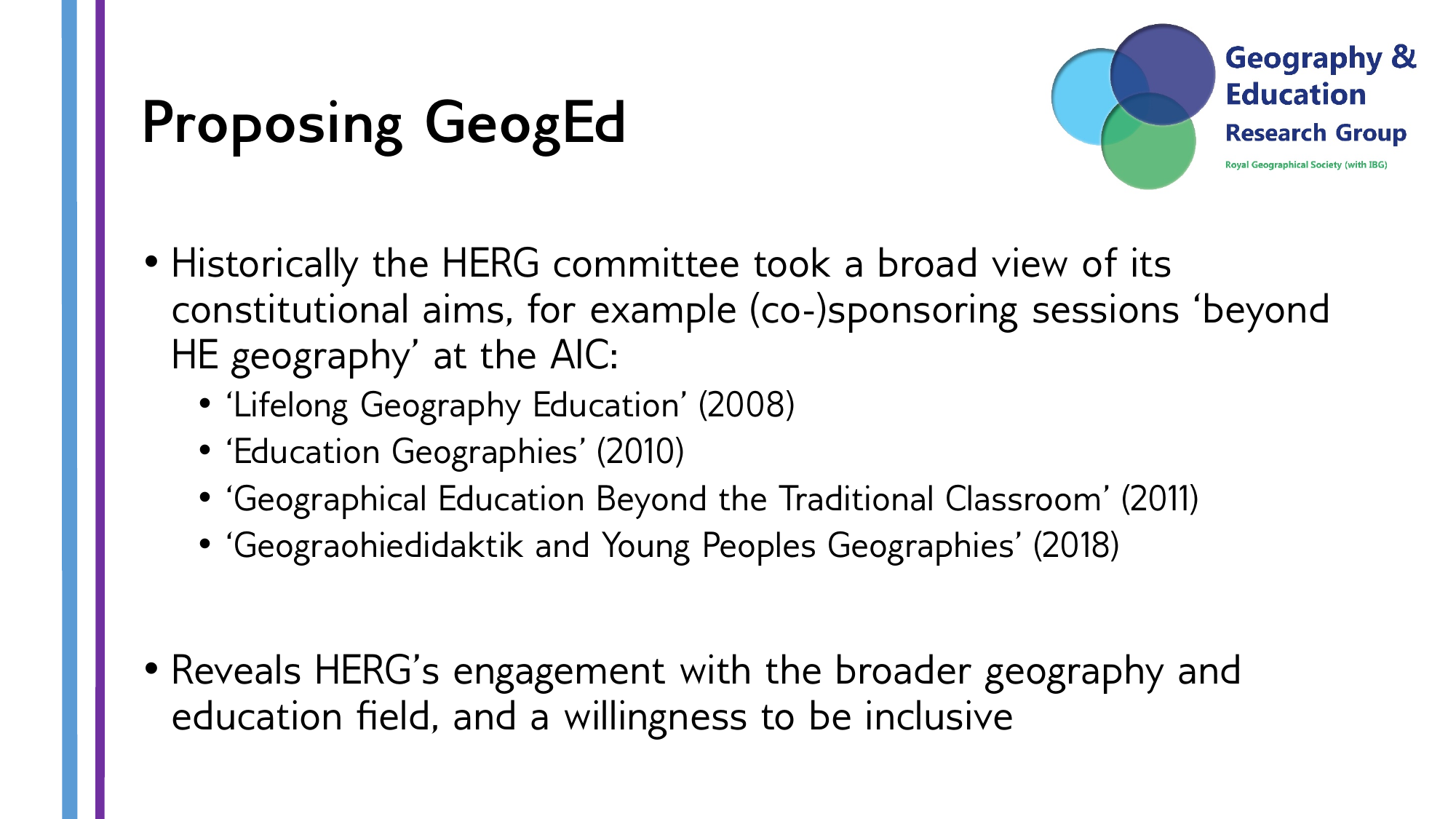

# Proposing GeogEd
Historically the HERG committee took a broad view of its constitutional aims, for example (co-)sponsoring sessions ‘beyond HE geography’ at the AIC:
‘Lifelong Geography Education’ (2008)
‘Education Geographies’ (2010)
‘Geographical Education Beyond the Traditional Classroom’ (2011)
‘Geograohiedidaktik and Young Peoples Geographies’ (2018)

Reveals HERG’s engagement with the broader geography and education field, and a willingness to be inclusive